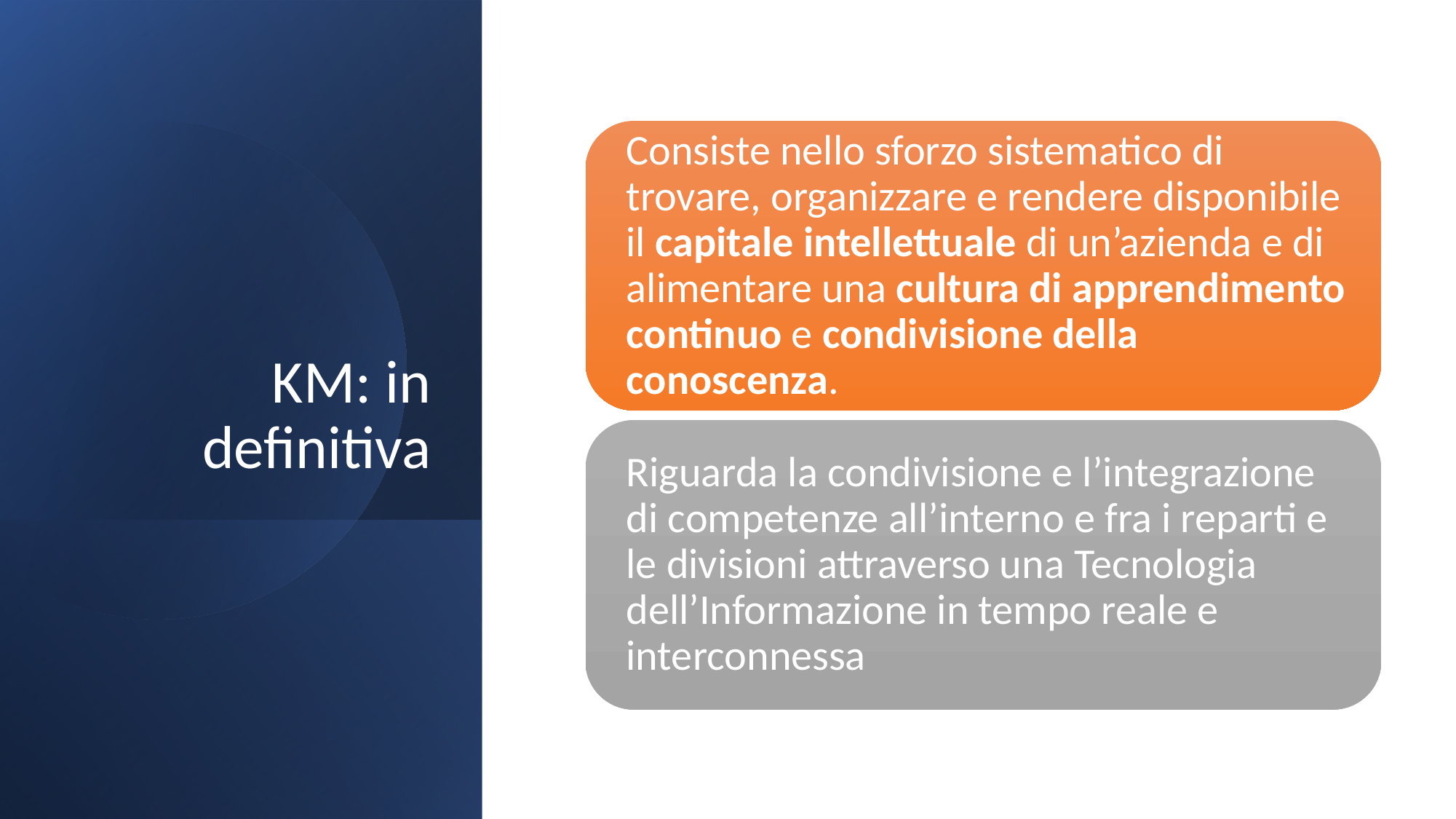

Consiste nello sforzo sistematico di trovare, organizzare e rendere disponibile il capitale intellettuale di un’azienda e di alimentare una cultura di apprendimento continuo e condivisione della conoscenza.
Riguarda la condivisione e l’integrazione di competenze all’interno e fra i reparti e le divisioni attraverso una Tecnologia dell’Informazione in tempo reale e interconnessa

# KM: in definitiva